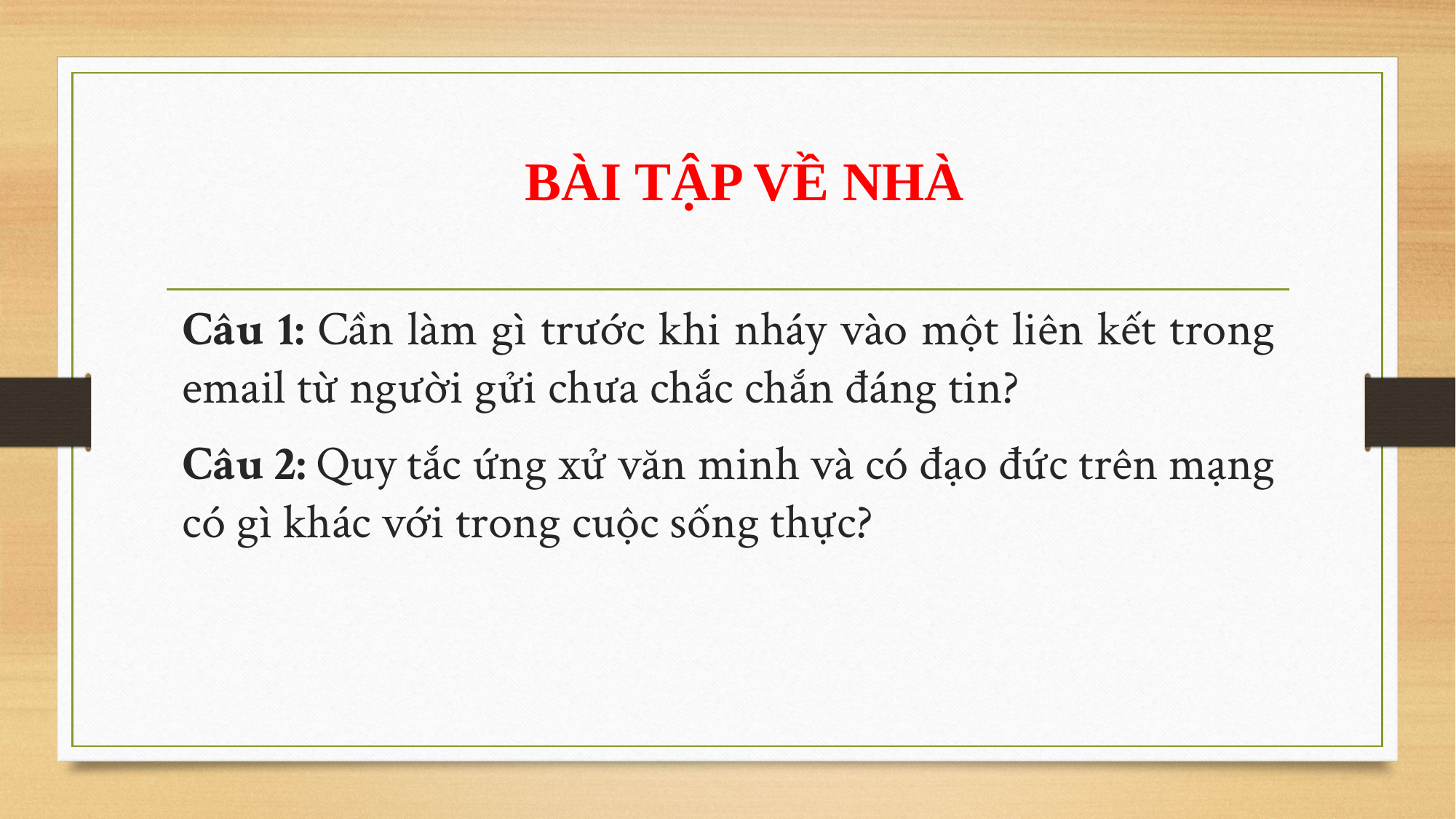

# BÀI TẬP VỀ NHÀ
Câu 1: Cần làm gì trước khi nháy vào một liên kết trong email từ người gửi chưa chắc chắn đáng tin?
Câu 2: Quy tắc ứng xử văn minh và có đạo đức trên mạng có gì khác với trong cuộc sống thực?